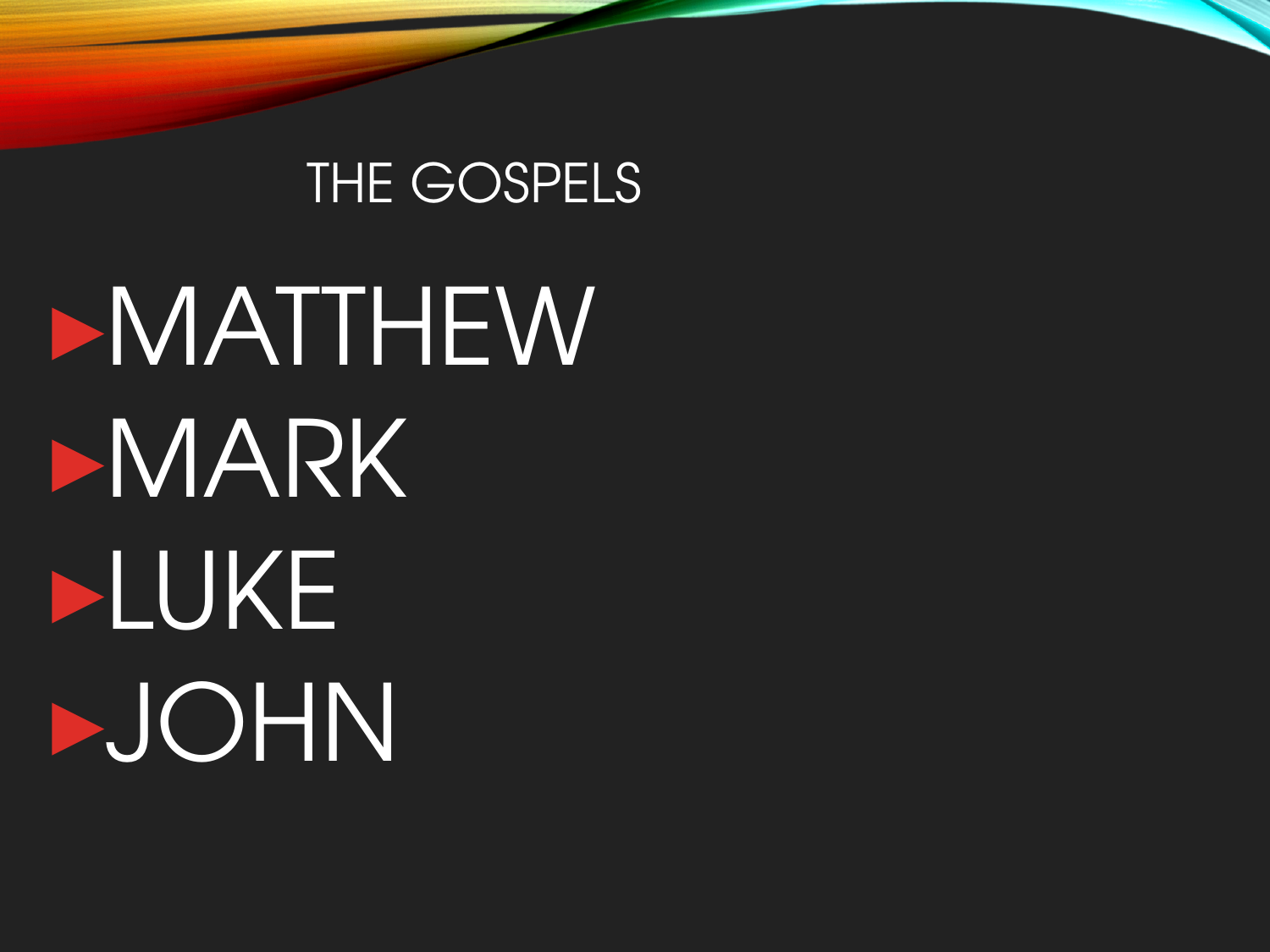

# The gospels

MATTHEW
MARK
LUKE
JOHN